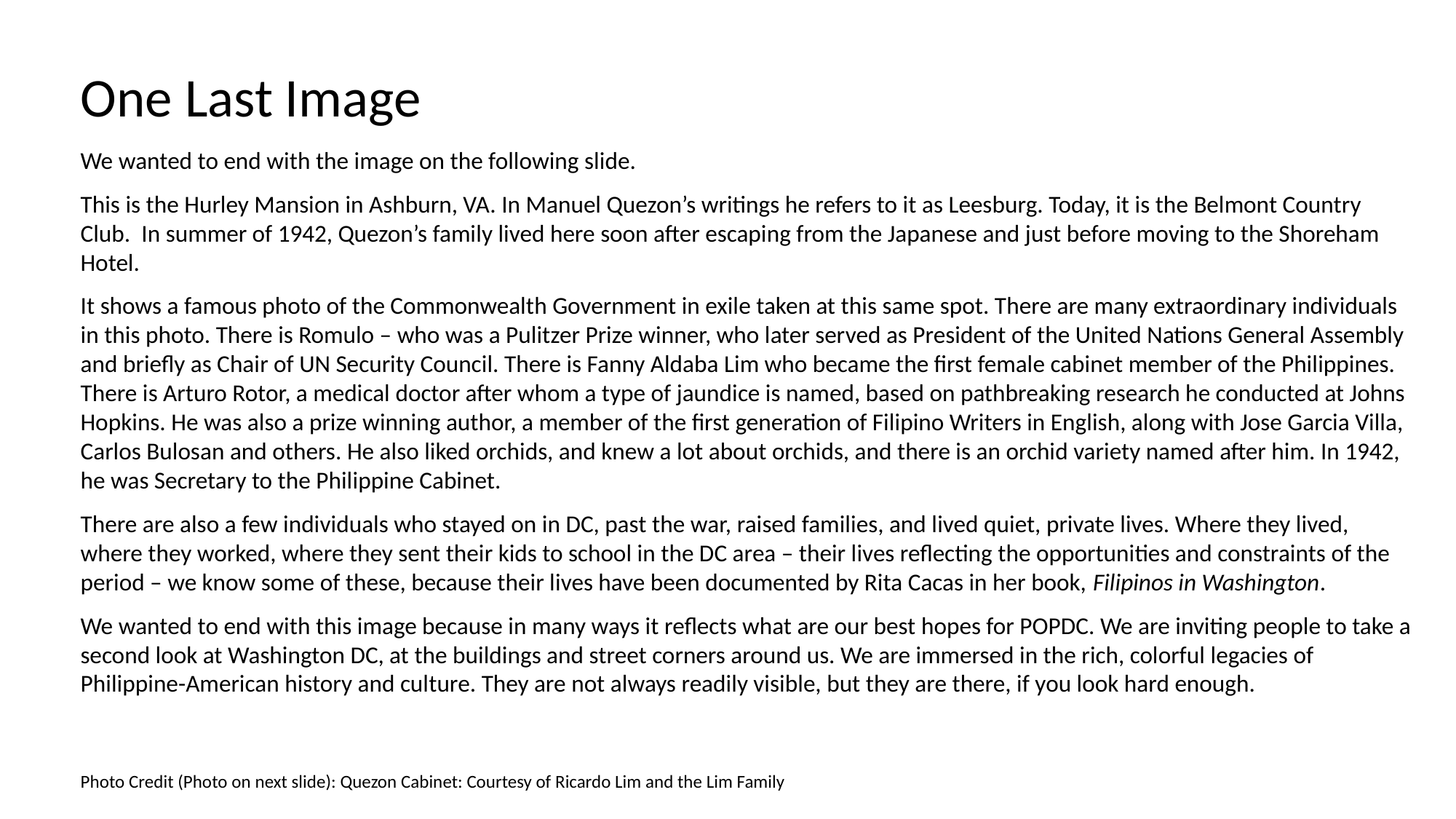

One Last Image

We wanted to end with the image on the following slide.

This is the Hurley Mansion in Ashburn, VA. In Manuel Quezon’s writings he refers to it as Leesburg. Today, it is the Belmont Country Club.  In summer of 1942, Quezon’s family lived here soon after escaping from the Japanese and just before moving to the Shoreham Hotel.

It shows a famous photo of the Commonwealth Government in exile taken at this same spot. There are many extraordinary individuals in this photo. There is Romulo – who was a Pulitzer Prize winner, who later served as President of the United Nations General Assembly and briefly as Chair of UN Security Council. There is Fanny Aldaba Lim who became the first female cabinet member of the Philippines. There is Arturo Rotor, a medical doctor after whom a type of jaundice is named, based on pathbreaking research he conducted at Johns Hopkins. He was also a prize winning author, a member of the first generation of Filipino Writers in English, along with Jose Garcia Villa, Carlos Bulosan and others. He also liked orchids, and knew a lot about orchids, and there is an orchid variety named after him. In 1942, he was Secretary to the Philippine Cabinet.

There are also a few individuals who stayed on in DC, past the war, raised families, and lived quiet, private lives. Where they lived, where they worked, where they sent their kids to school in the DC area – their lives reflecting the opportunities and constraints of the period – we know some of these, because their lives have been documented by Rita Cacas in her book, Filipinos in Washington.

We wanted to end with this image because in many ways it reflects what are our best hopes for POPDC. We are inviting people to take a second look at Washington DC, at the buildings and street corners around us. We are immersed in the rich, colorful legacies of Philippine-American history and culture. They are not always readily visible, but they are there, if you look hard enough.

Photo Credit (Photo on next slide): Quezon Cabinet: Courtesy of Ricardo Lim and the Lim Family